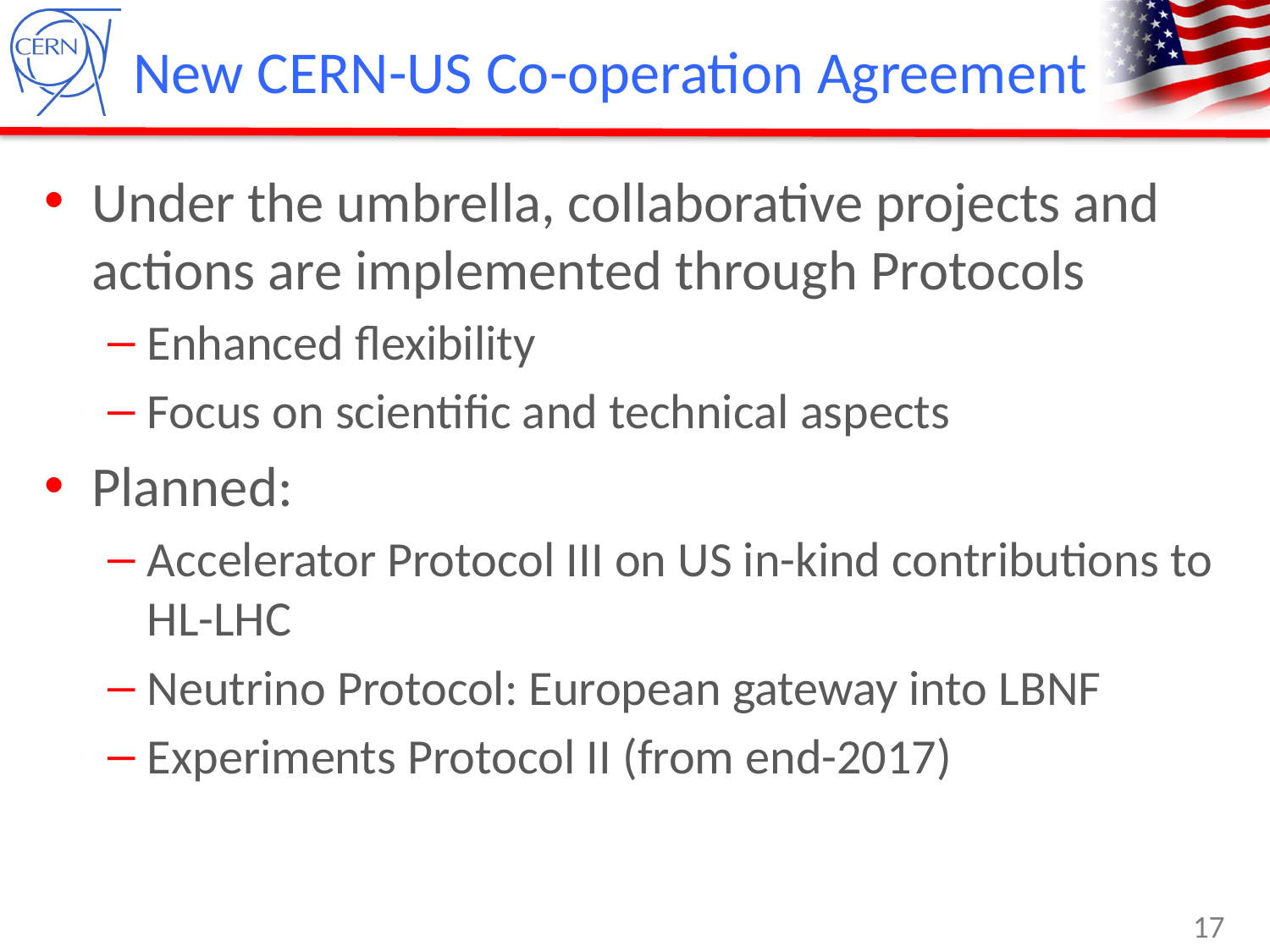

# New CERN-US Co-operation Agreement
Under the umbrella, collaborative projects and actions are implemented through Protocols
Enhanced flexibility
Focus on scientific and technical aspects
Planned:
Accelerator Protocol III on US in-kind contributions to HL-LHC
Neutrino Protocol: European gateway into LBNF
Experiments Protocol II (from end-2017)

17